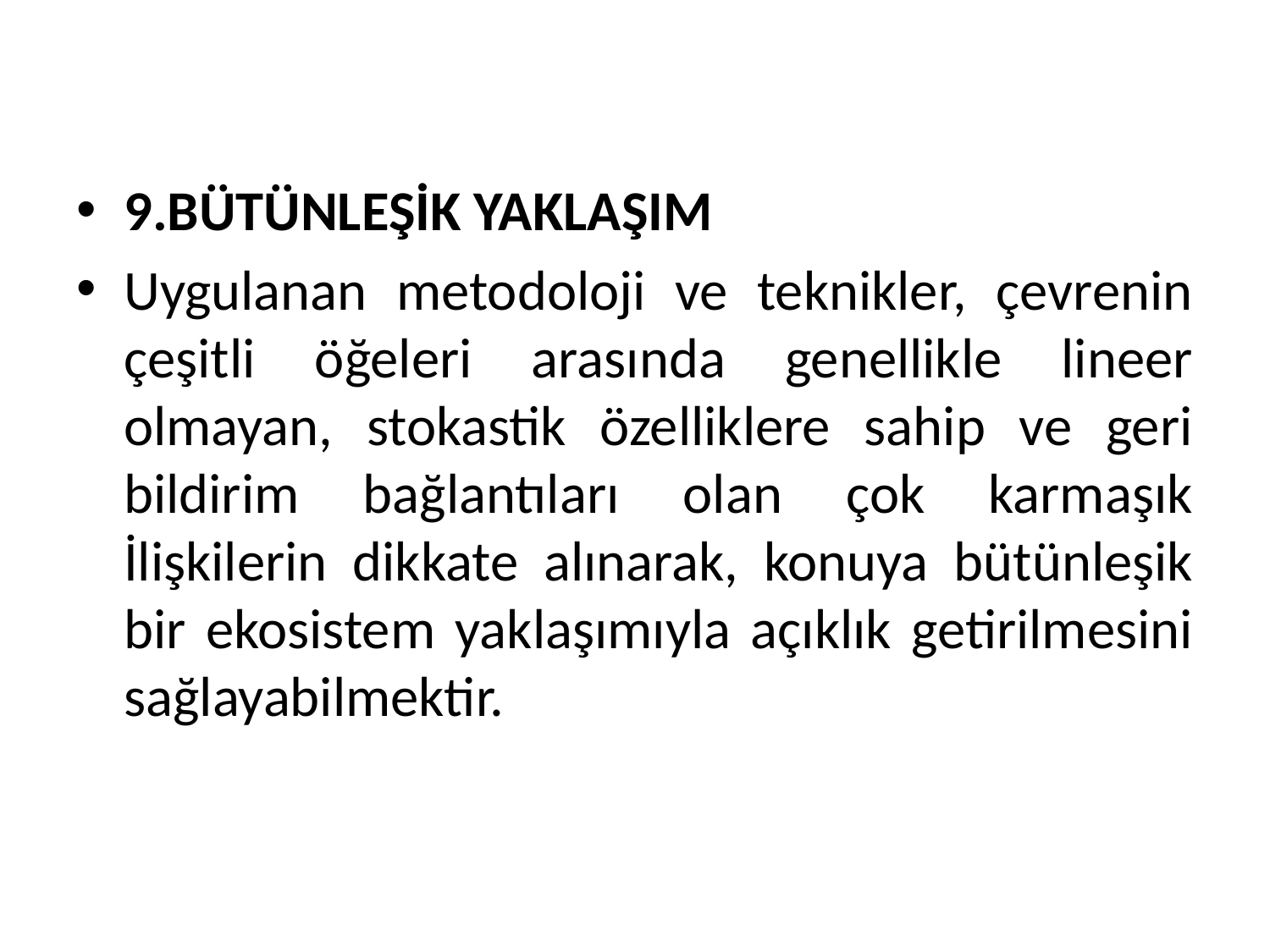

9.BÜTÜNLEŞİK YAKLAŞIM
Uygulanan metodoloji ve teknikler, çevrenin çeşitli öğeleri arasında genellikle lineer olmayan, stokastik özelliklere sahip ve geri bildirim bağlantıları olan çok karmaşık İlişkilerin dikkate alınarak, konuya bütünleşik bir ekosistem yaklaşımıyla açıklık getirilmesini sağlayabilmektir.